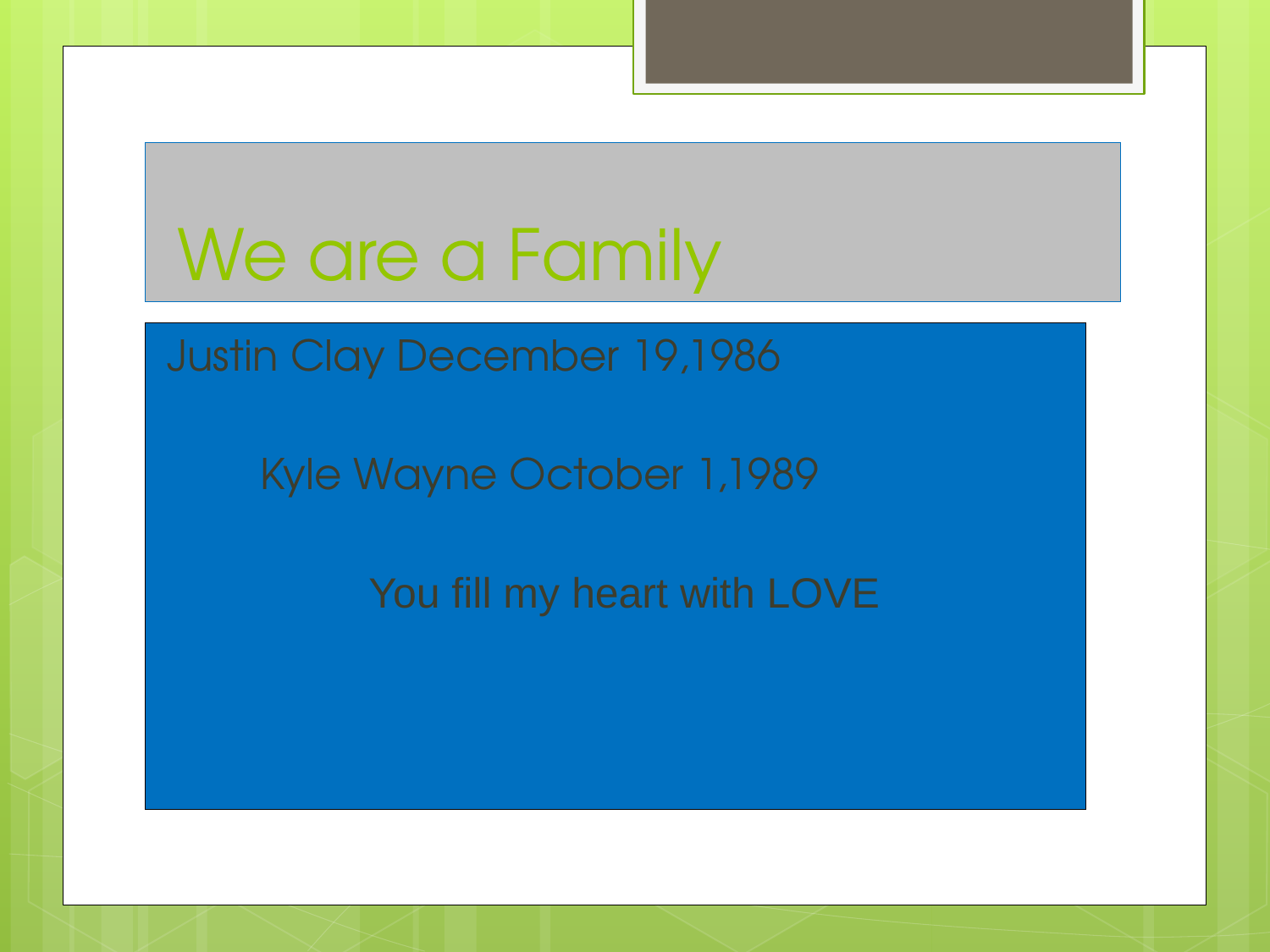

# We are a Family
Justin Clay December 19,1986

        Kyle Wayne October 1,1989

                 You fill my heart with LOVE